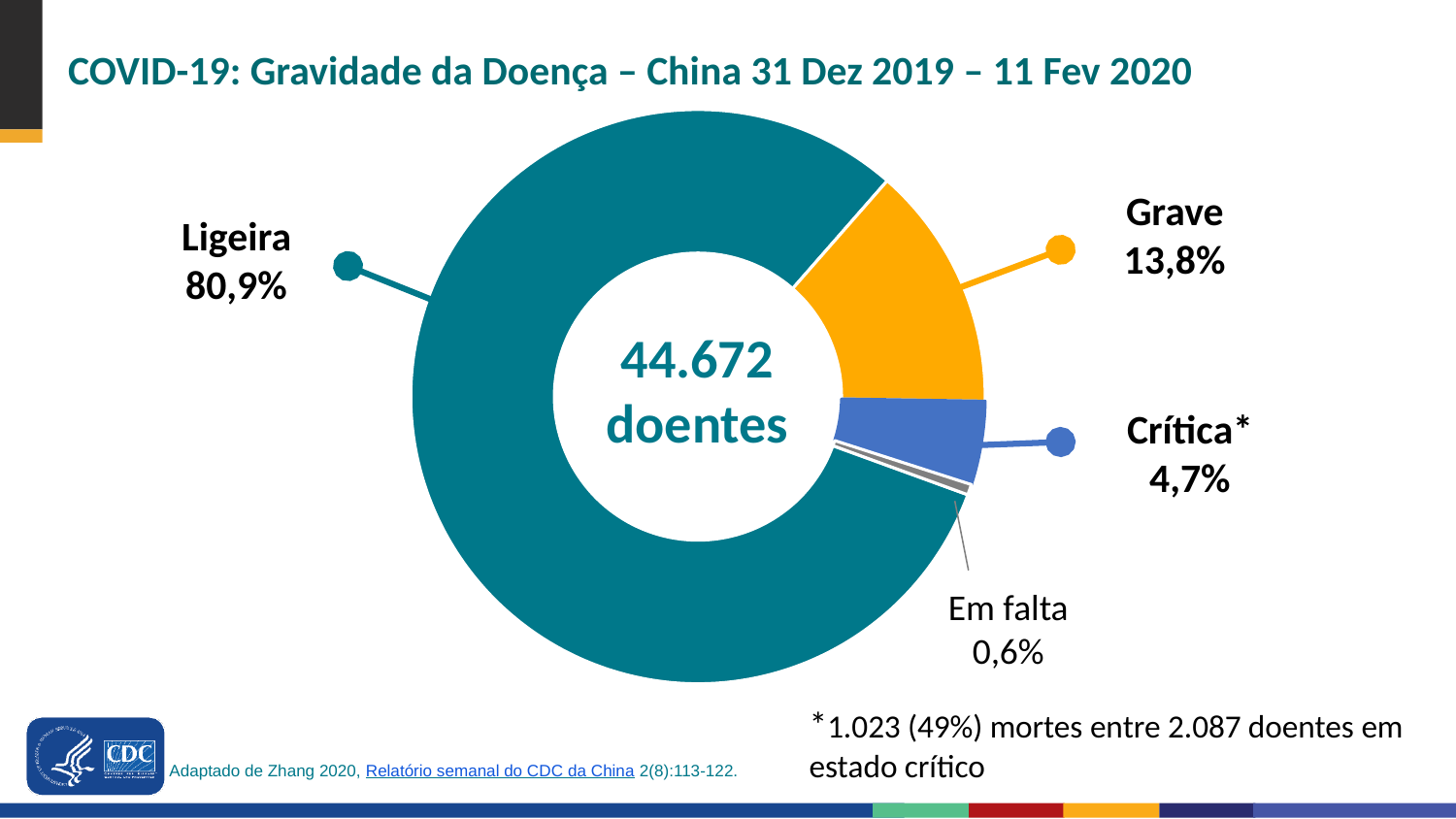

# COVID-19: Gravidade da Doença – China 31 Dez 2019 – 11 Fev 2020

### Chart

| Category | Sales |
|---|---|
| Mild | 0.809 |
| Severe | 0.138 |
| Critical | 0.047 |
| Missing | 0.006 |
Grave 13,8%
Ligeira 80,9%
44.672 doentes
Crítica* 4,7%
Em falta 0,6%
*1.023 (49%) mortes entre 2.087 doentes em estado crítico
Adaptado de Zhang 2020, Relatório semanal do CDC da China 2(8):113-122.